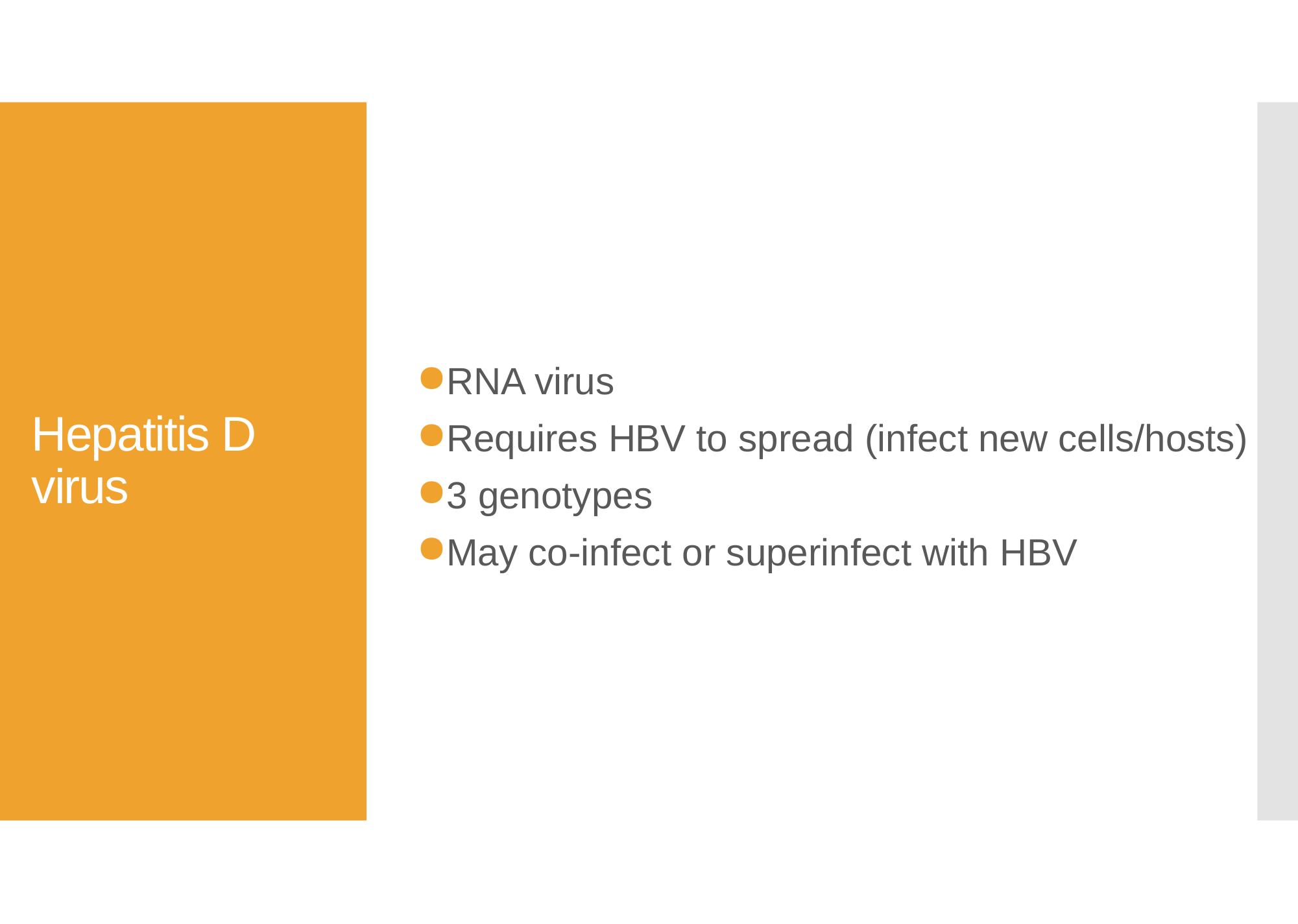

RNA virus
Requires HBV to spread (infect new cells/hosts)
3 genotypes
May co-infect or superinfect with HBV
# Hepatitis D virus